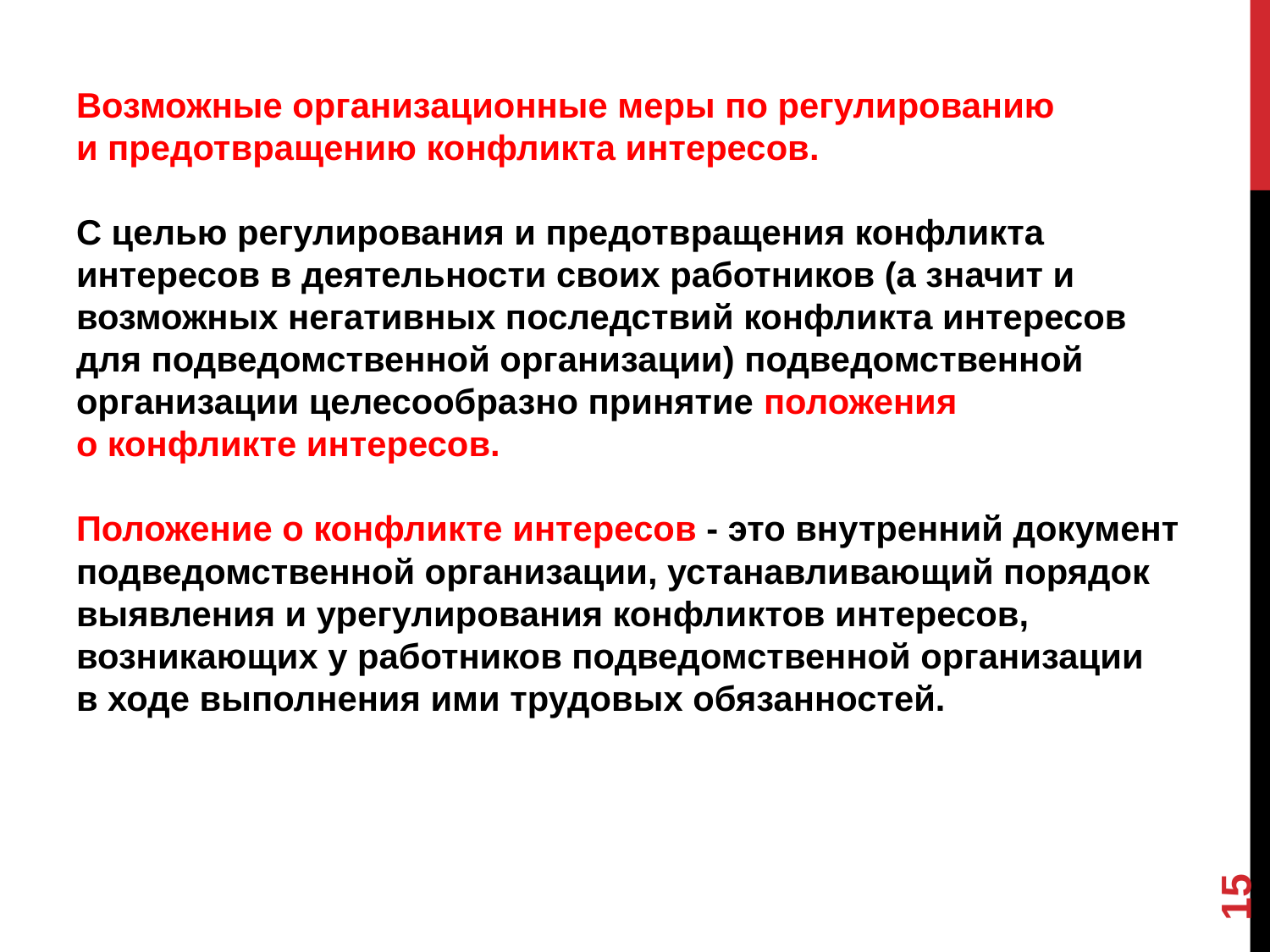

Возможные организационные меры по регулированию
и предотвращению конфликта интересов.
С целью регулирования и предотвращения конфликта интересов в деятельности своих работников (а значит и возможных негативных последствий конфликта интересов для подведомственной организации) подведомственной организации целесообразно принятие положения
о конфликте интересов.
Положение о конфликте интересов - это внутренний документ подведомственной организации, устанавливающий порядок выявления и урегулирования конфликтов интересов, возникающих у работников подведомственной организации
в ходе выполнения ими трудовых обязанностей.
15